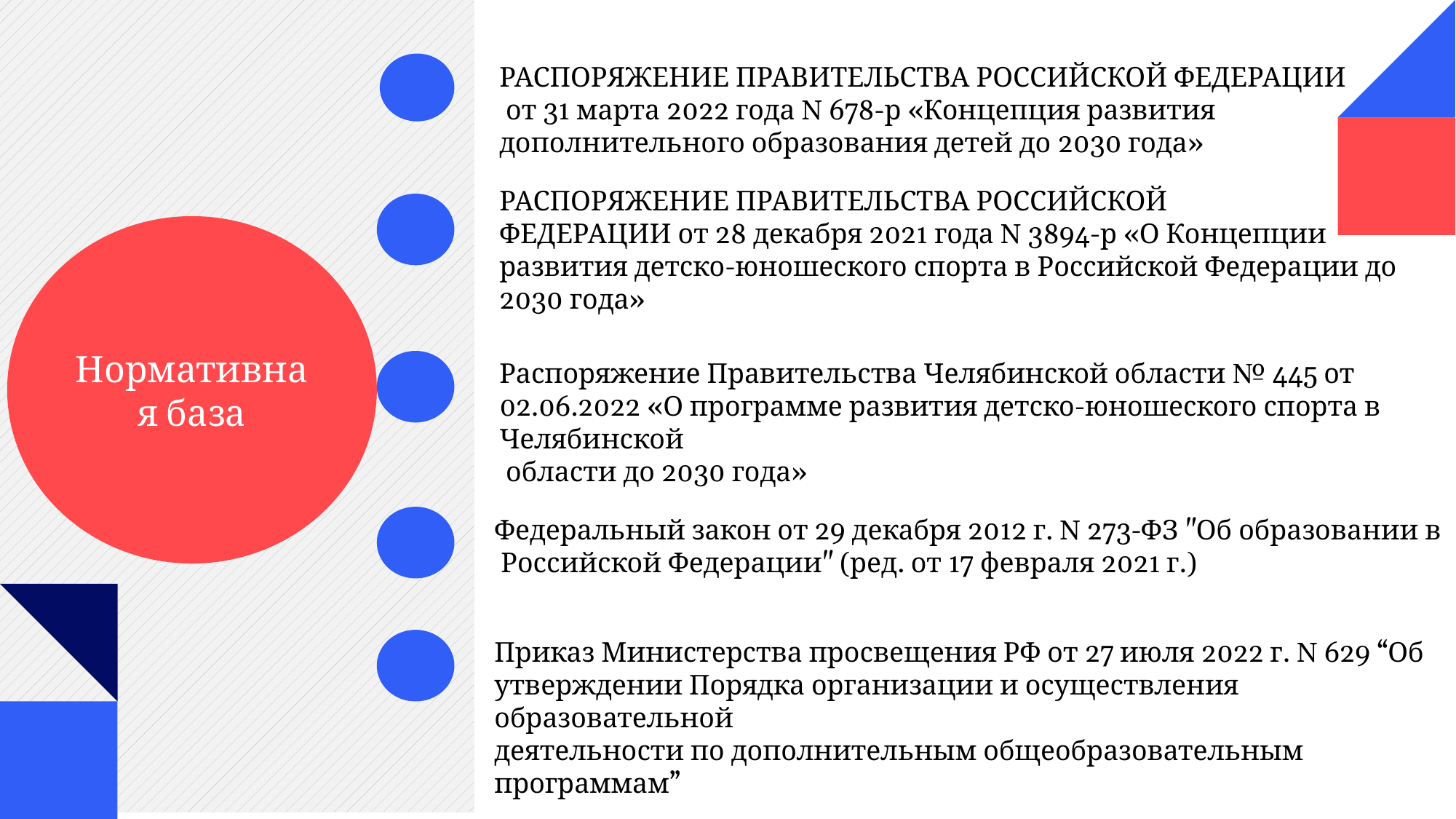

РАСПОРЯЖЕНИЕ ПРАВИТЕЛЬСТВА РОССИЙСКОЙ ФЕДЕРАЦИИ
 от 31 марта 2022 года N 678-р «Концепция развития
дополнительного образования детей до 2030 года»

РАСПОРЯЖЕНИЕ ПРАВИТЕЛЬСТВА РОССИЙСКОЙ
ФЕДЕРАЦИИ от 28 декабря 2021 года N 3894-р «О Концепции развития детско-юношеского спорта в Российской Федерации до 2030 года»
Нормативная база

Распоряжение Правительства Челябинской области № 445 от 02.06.2022 «О программе развития детско-юношеского спорта в Челябинской
 области до 2030 года»

Федеральный закон от 29 декабря 2012 г. N 273-ФЗ "Об образовании в
 Российской Федерации" (ред. от 17 февраля 2021 г.)

Приказ Министерства просвещения РФ от 27 июля 2022 г. N 629 “Об
утверждении Порядка организации и осуществления образовательной
деятельности по дополнительным общеобразовательным программам”